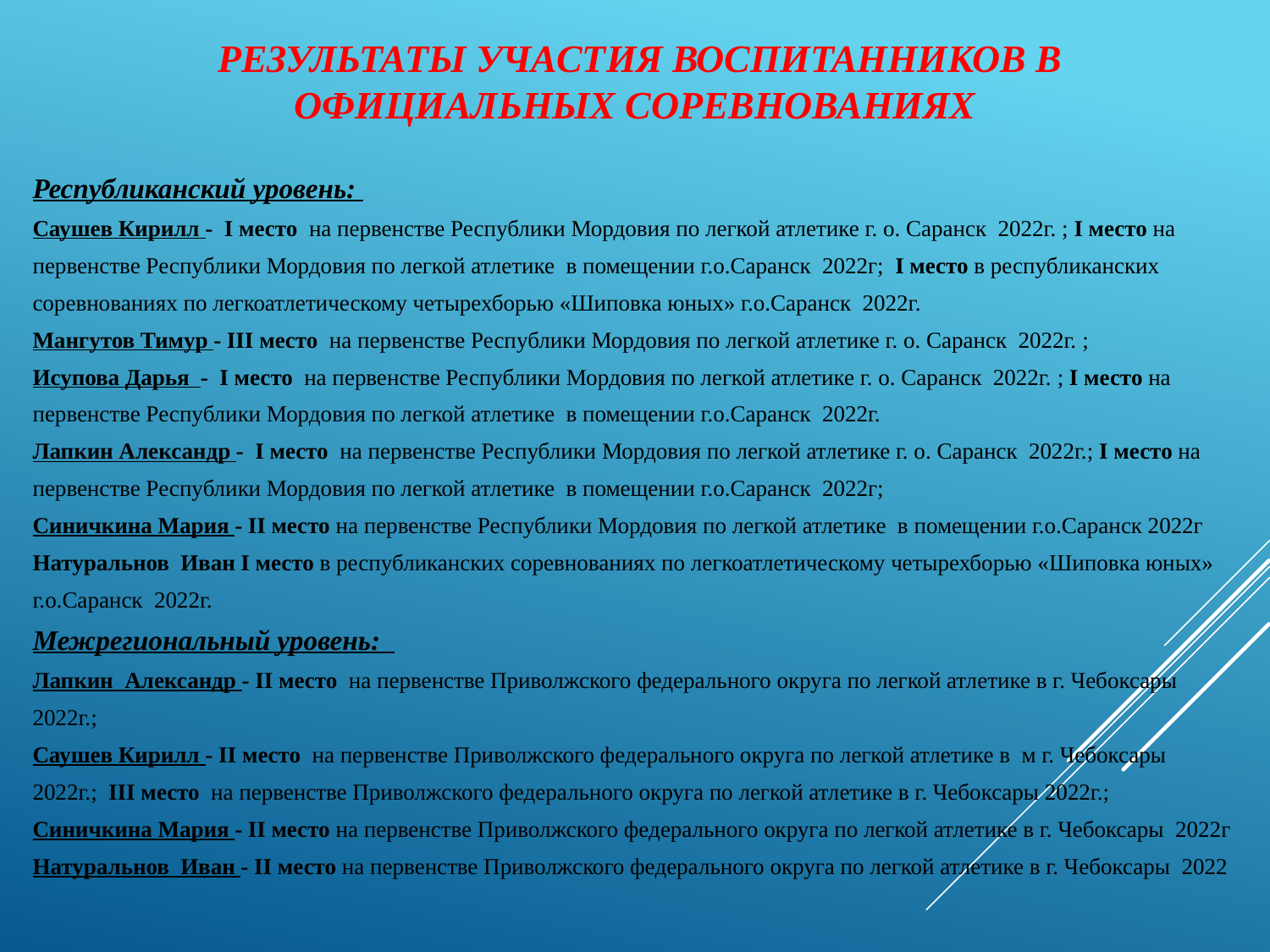

# РЕЗУЛЬТАТЫ УЧАСТИЯ ВОСПИТАННИКОВ В ОФИЦИАЛЬНЫХ СОРЕВНОВАНИЯХ

Республиканский уровень:
Саушев Кирилл -  I место  на первенстве Республики Мордовия по легкой атлетике г. о. Саранск  2022г. ; I место на
первенстве Республики Мордовия по легкой атлетике  в помещении г.о.Саранск  2022г;  I место в республиканских
соревнованиях по легкоатлетическому четырехборью «Шиповка юных» г.о.Саранск  2022г.
Мангутов Тимур - III место  на первенстве Республики Мордовия по легкой атлетике г. о. Саранск  2022г. ;
Исупова Дарья  -  I место  на первенстве Республики Мордовия по легкой атлетике г. о. Саранск  2022г. ; I место на
первенстве Республики Мордовия по легкой атлетике  в помещении г.о.Саранск  2022г.
Лапкин Александр -  I место  на первенстве Республики Мордовия по легкой атлетике г. о. Саранск  2022г.; I место на
первенстве Республики Мордовия по легкой атлетике  в помещении г.о.Саранск  2022г;
Синичкина Мария - II место на первенстве Республики Мордовия по легкой атлетике  в помещении г.о.Саранск 2022г
Натуральнов  Иван I место в республиканских соревнованиях по легкоатлетическому четырехборью «Шиповка юных»
г.о.Саранск  2022г.
Межрегиональный уровень:
Лапкин  Александр - II место  на первенстве Приволжского федерального округа по легкой атлетике в г. Чебоксары
2022г.;
Саушев Кирилл - II место  на первенстве Приволжского федерального округа по легкой атлетике в  м г. Чебоксары
2022г.;  III место  на первенстве Приволжского федерального округа по легкой атлетике в г. Чебоксары 2022г.;
Синичкина Мария - II место на первенстве Приволжского федерального округа по легкой атлетике в г. Чебоксары  2022г
Натуральнов  Иван - II место на первенстве Приволжского федерального округа по легкой атлетике в г. Чебоксары  2022